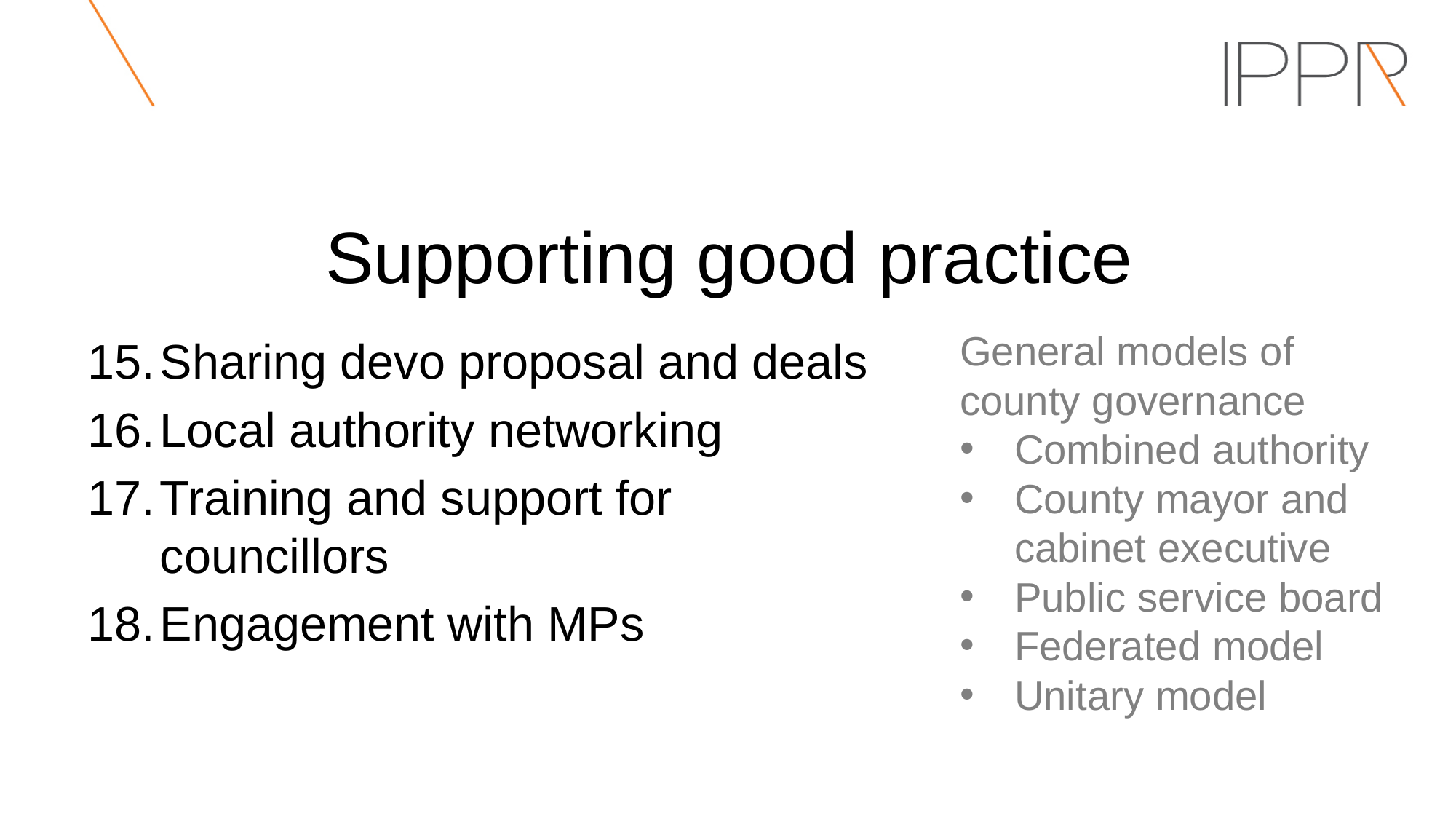

# Supporting good practice
General models of county governance
Combined authority
County mayor and cabinet executive
Public service board
Federated model
Unitary model

Sharing devo proposal and deals
Local authority networking
Training and support for councillors
Engagement with MPs